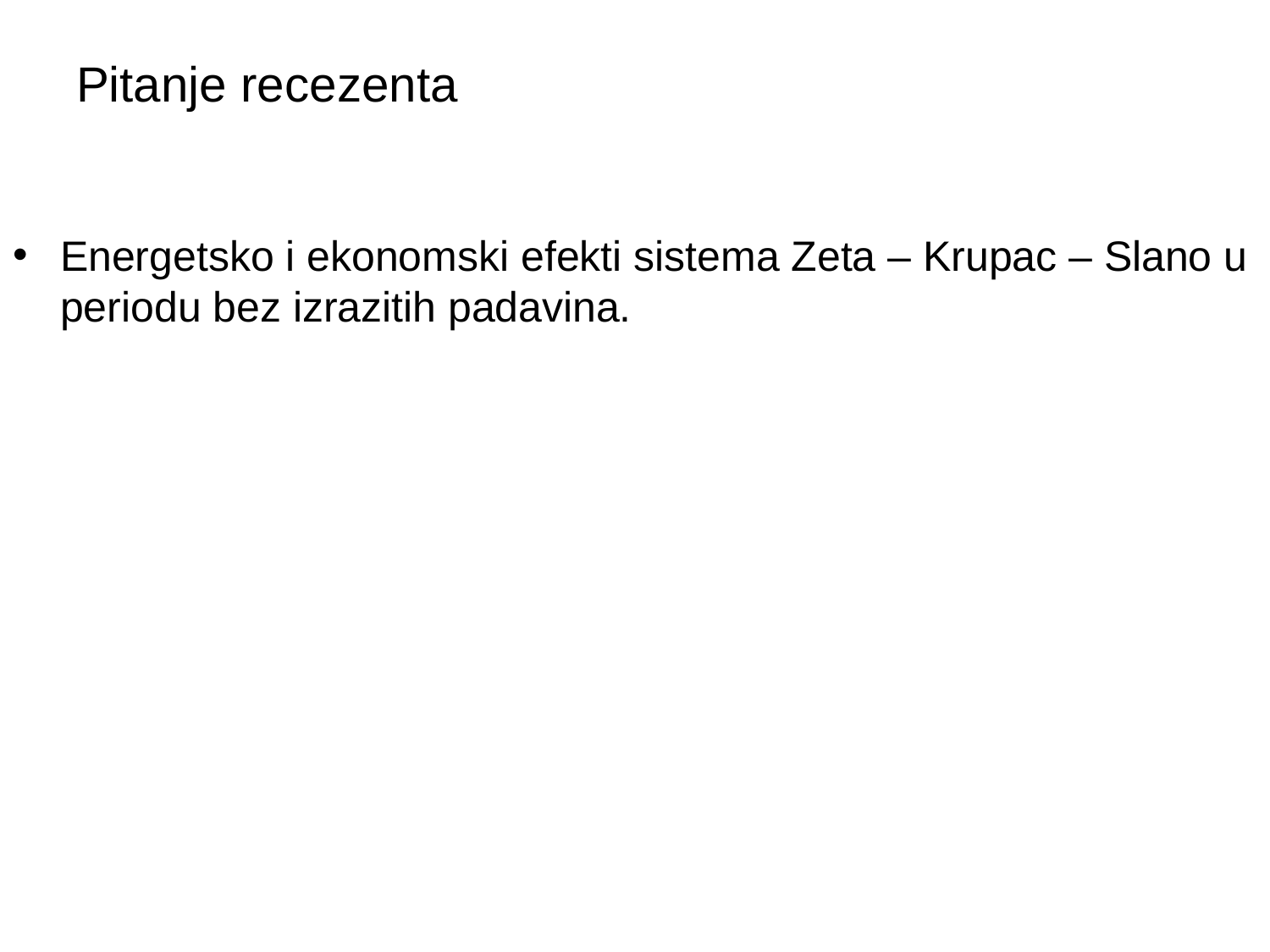

# Pitanje recezenta
Energetsko i ekonomski efekti sistema Zeta – Krupac – Slano u periodu bez izrazitih padavina.